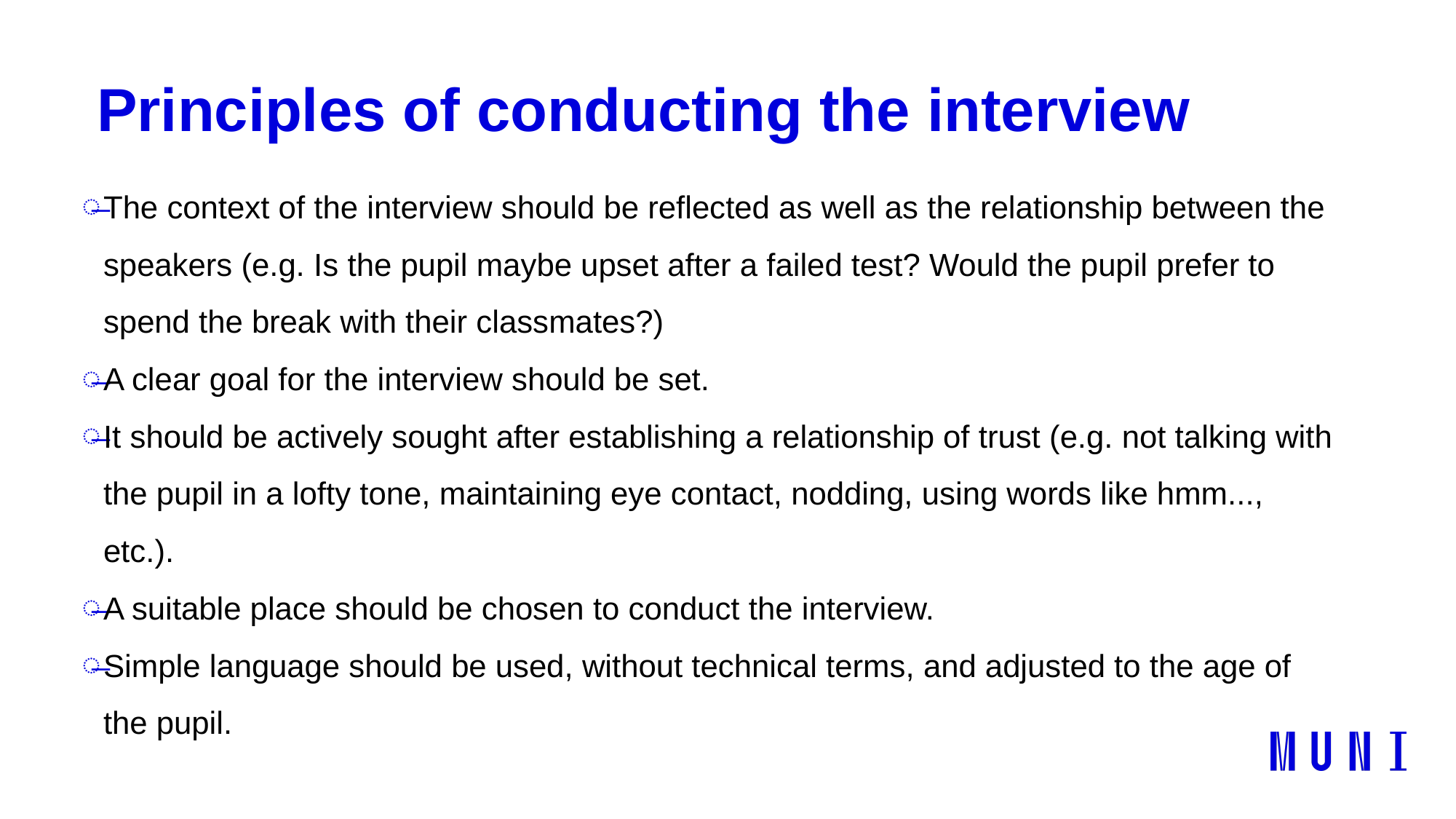

# Principles of conducting the interview
The context of the interview should be reflected as well as the relationship between the speakers (e.g. Is the pupil maybe upset after a failed test? Would the pupil prefer to spend the break with their classmates?)
A clear goal for the interview should be set.
It should be actively sought after establishing a relationship of trust (e.g. not talking with the pupil in a lofty tone, maintaining eye contact, nodding, using words like hmm..., etc.).
A suitable place should be chosen to conduct the interview.
Simple language should be used, without technical terms, and adjusted to the age of the pupil.